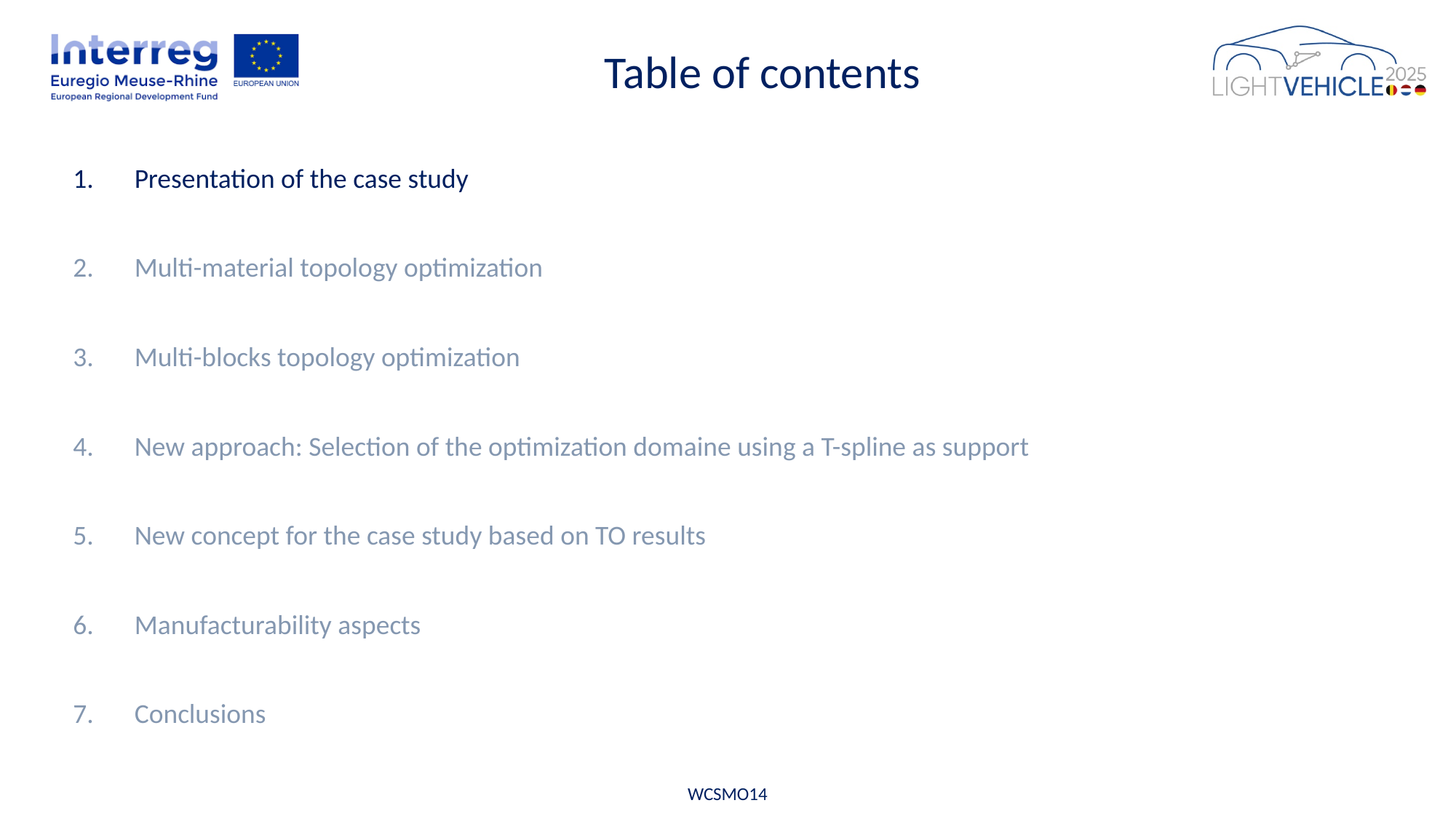

Table of contents
Presentation of the case study

Multi-material topology optimization

Multi-blocks topology optimization

New approach: Selection of the optimization domaine using a T-spline as support

New concept for the case study based on TO results

Manufacturability aspects

Conclusions

WCSMO14